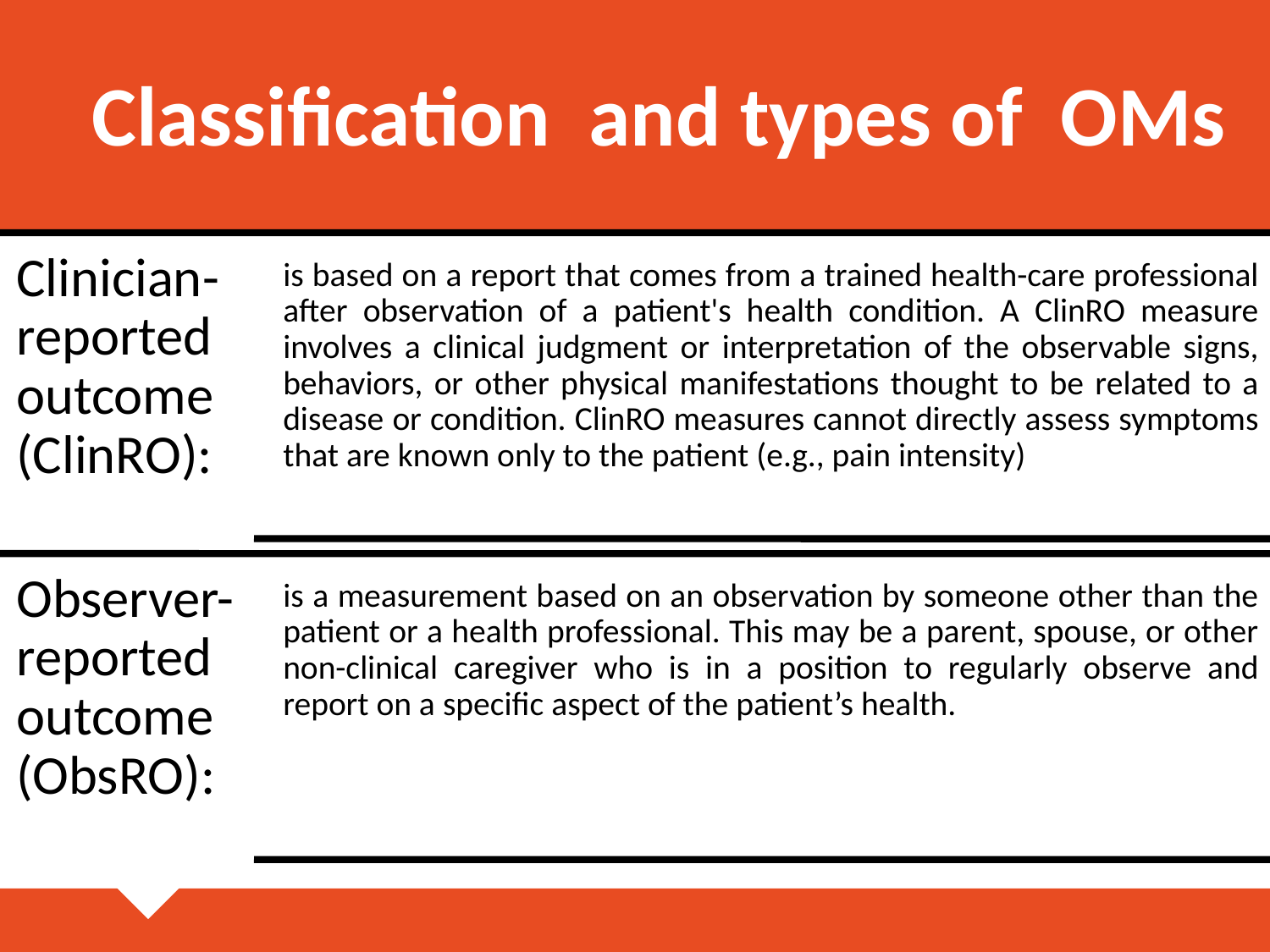

# Classification  and types of  OMs
Clinician-reported outcome (ClinRO):
is based on a report that comes from a trained health-care professional after observation of a patient's health condition. A ClinRO measure involves a clinical judgment or interpretation of the observable signs, behaviors, or other physical manifestations thought to be related to a disease or condition. ClinRO measures cannot directly assess symptoms that are known only to the patient (e.g., pain intensity)
Observer-reported outcome (ObsRO):
is a measurement based on an observation by someone other than the patient or a health professional. This may be a parent, spouse, or other non-clinical caregiver who is in a position to regularly observe and report on a specific aspect of the patient’s health.